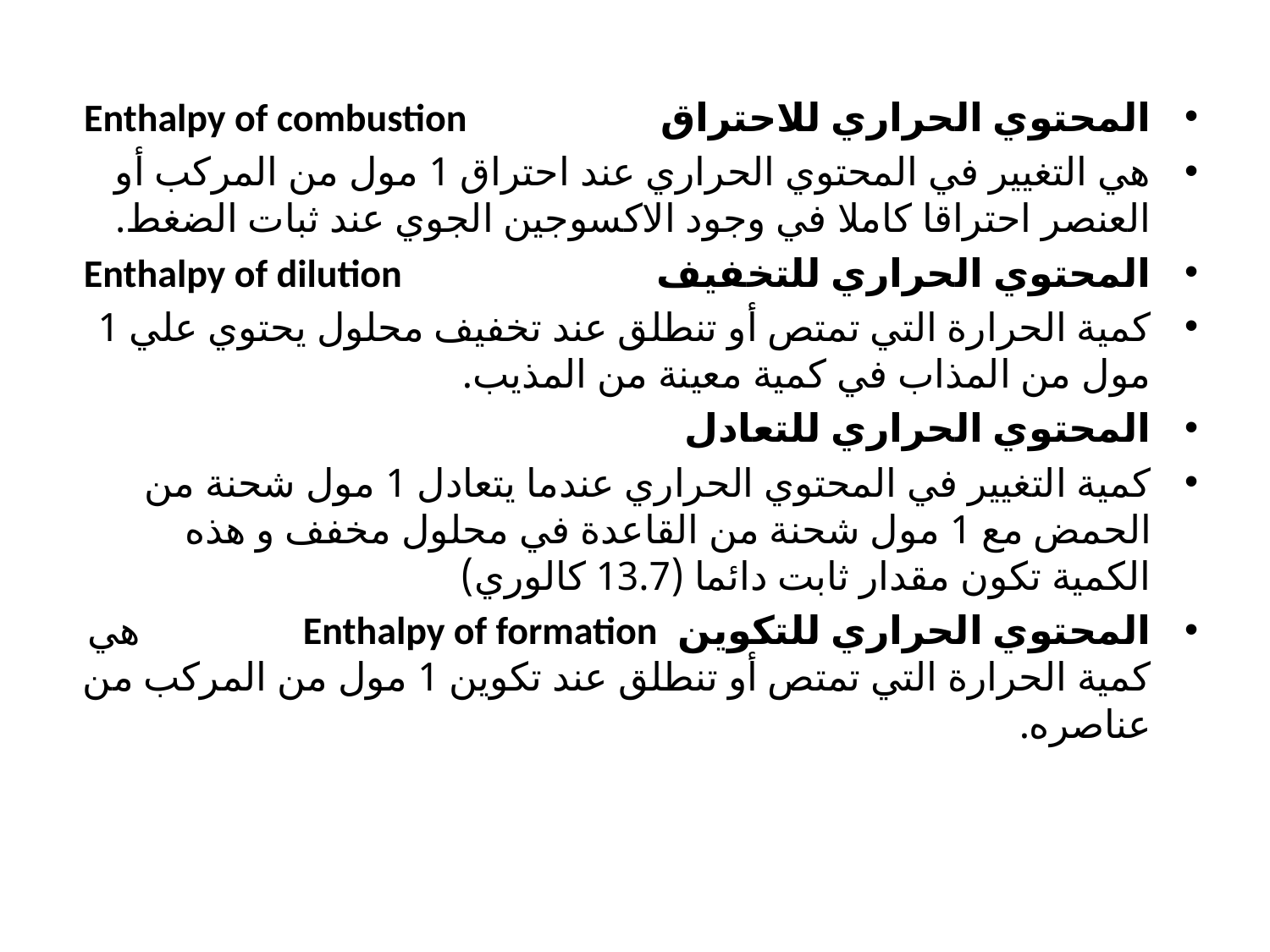

المحتوي الحراري للاحتراق                   Enthalpy of combustion
هي التغيير في المحتوي الحراري عند احتراق 1 مول من المركب أو العنصر احتراقا كاملا في وجود الاكسوجين الجوي عند ثبات الضغط.
المحتوي الحراري للتخفيف                         Enthalpy of dilution
كمية الحرارة التي تمتص أو تنطلق عند تخفيف محلول يحتوي علي 1 مول من المذاب في كمية معينة من المذيب.
المحتوي الحراري للتعادل
كمية التغيير في المحتوي الحراري عندما يتعادل 1 مول شحنة من الحمض مع 1 مول شحنة من القاعدة في محلول مخفف و هذه الكمية تكون مقدار ثابت دائما (13.7 كالوري)
المحتوي الحراري للتكوين	  Enthalpy of formation                	هي كمية الحرارة التي تمتص أو تنطلق عند تكوين 1 مول من المركب من عناصره.